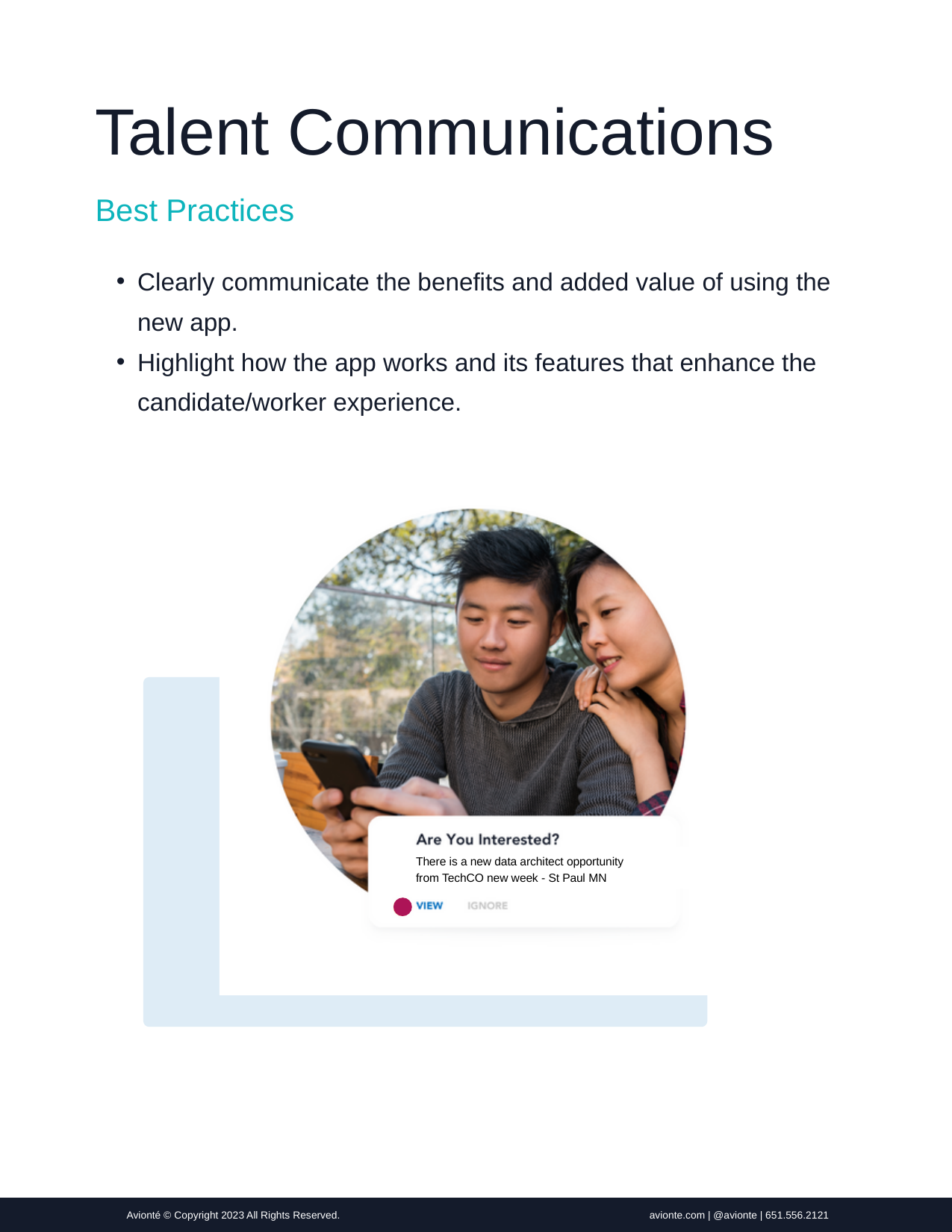

Talent Communications
Best Practices
Clearly communicate the benefits and added value of using the new app.
Highlight how the app works and its features that enhance the candidate/worker experience.

There is a new data architect opportunity
from TechCO new week - St Paul MN

Avionté © Copyright 2023 All Rights Reserved.
avionte.com | @avionte | 651.556.2121